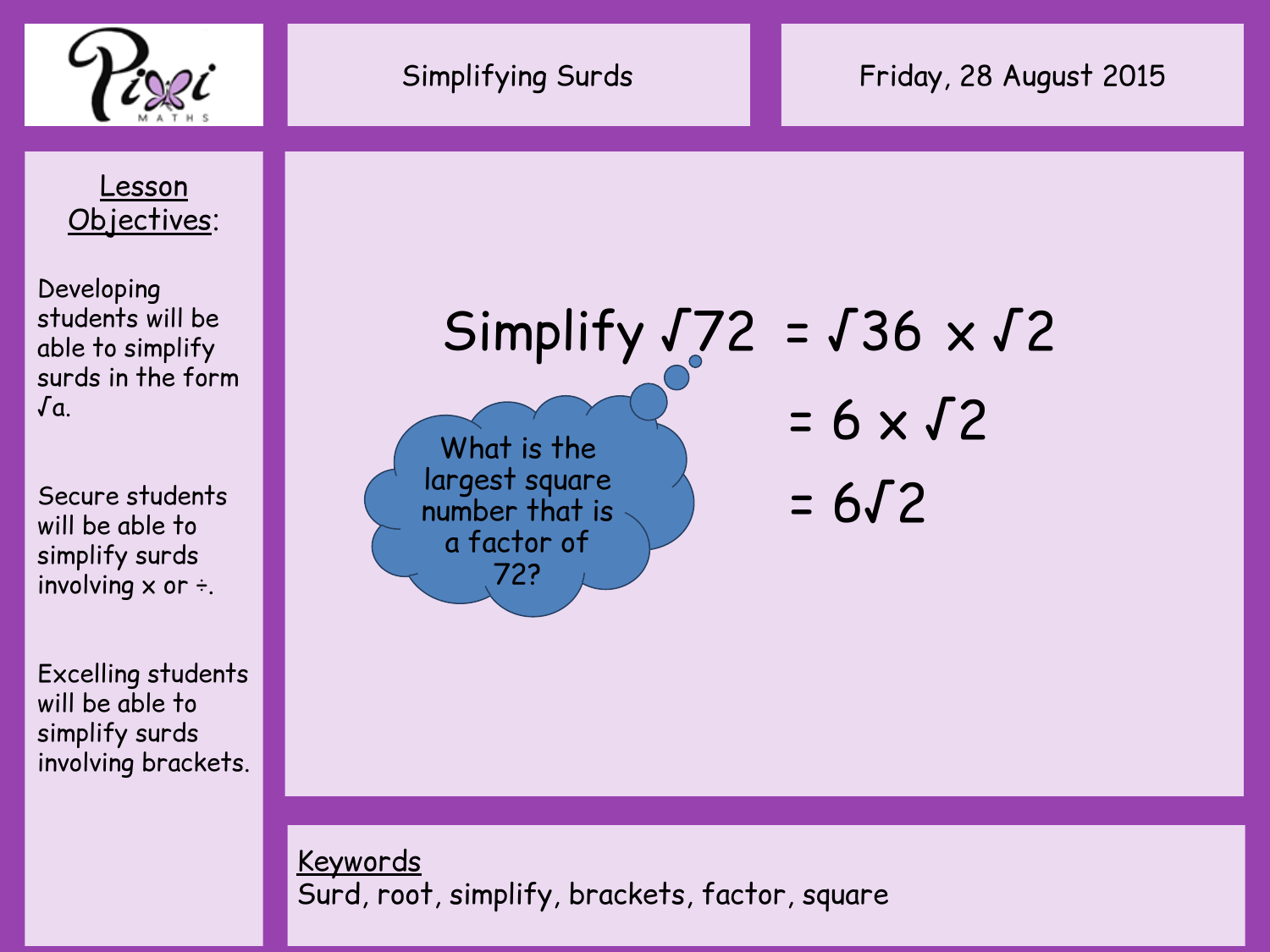

Simplify √72
= √36
x √2
= 6 x √2
What is the largest square number that is a factor of 72?
= 6√2